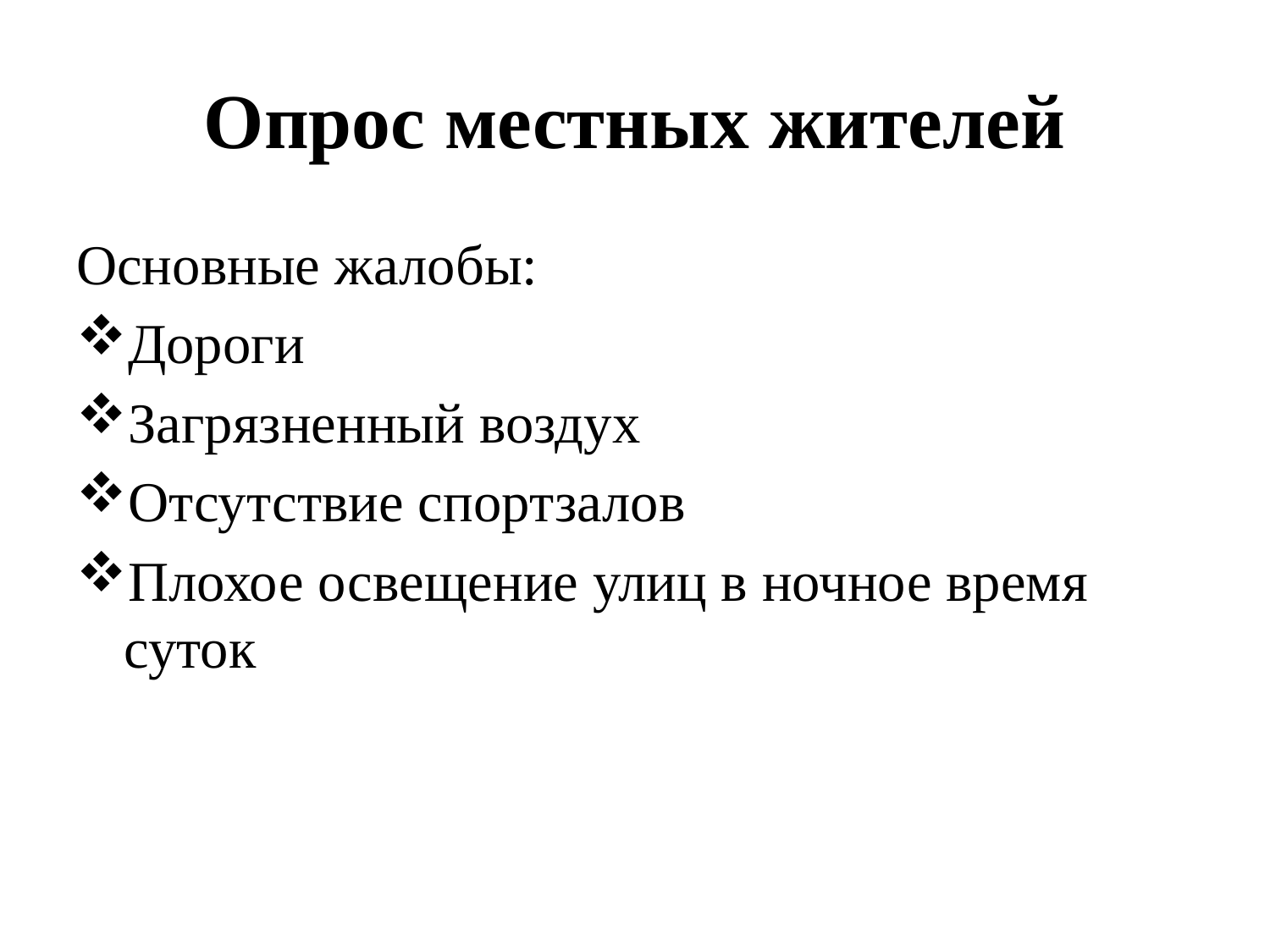

# Опрос местных жителей
Основные жалобы:
Дороги
Загрязненный воздух
Отсутствие спортзалов
Плохое освещение улиц в ночное время суток